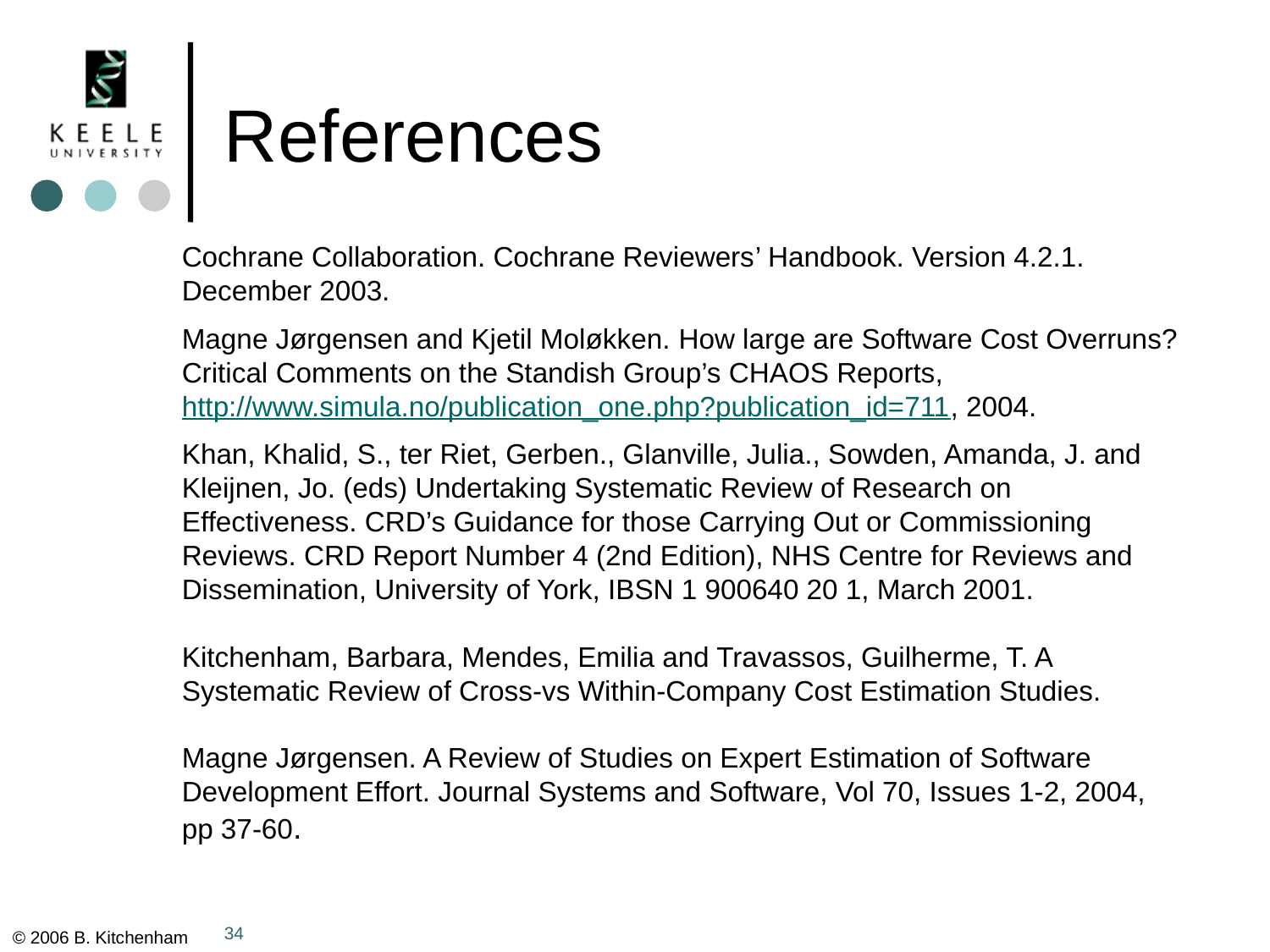

# References
Cochrane Collaboration. Cochrane Reviewers’ Handbook. Version 4.2.1. December 2003.
Magne Jørgensen and Kjetil Moløkken. How large are Software Cost Overruns? Critical Comments on the Standish Group’s CHAOS Reports, http://www.simula.no/publication_one.php?publication_id=711, 2004.
Khan, Khalid, S., ter Riet, Gerben., Glanville, Julia., Sowden, Amanda, J. and Kleijnen, Jo. (eds) Undertaking Systematic Review of Research on Effectiveness. CRD’s Guidance for those Carrying Out or Commissioning Reviews. CRD Report Number 4 (2nd Edition), NHS Centre for Reviews and Dissemination, University of York, IBSN 1 900640 20 1, March 2001.

Kitchenham, Barbara, Mendes, Emilia and Travassos, Guilherme, T. A Systematic Review of Cross-vs Within-Company Cost Estimation Studies.

Magne Jørgensen. A Review of Studies on Expert Estimation of Software Development Effort. Journal Systems and Software, Vol 70, Issues 1-2, 2004, pp 37-60.

34